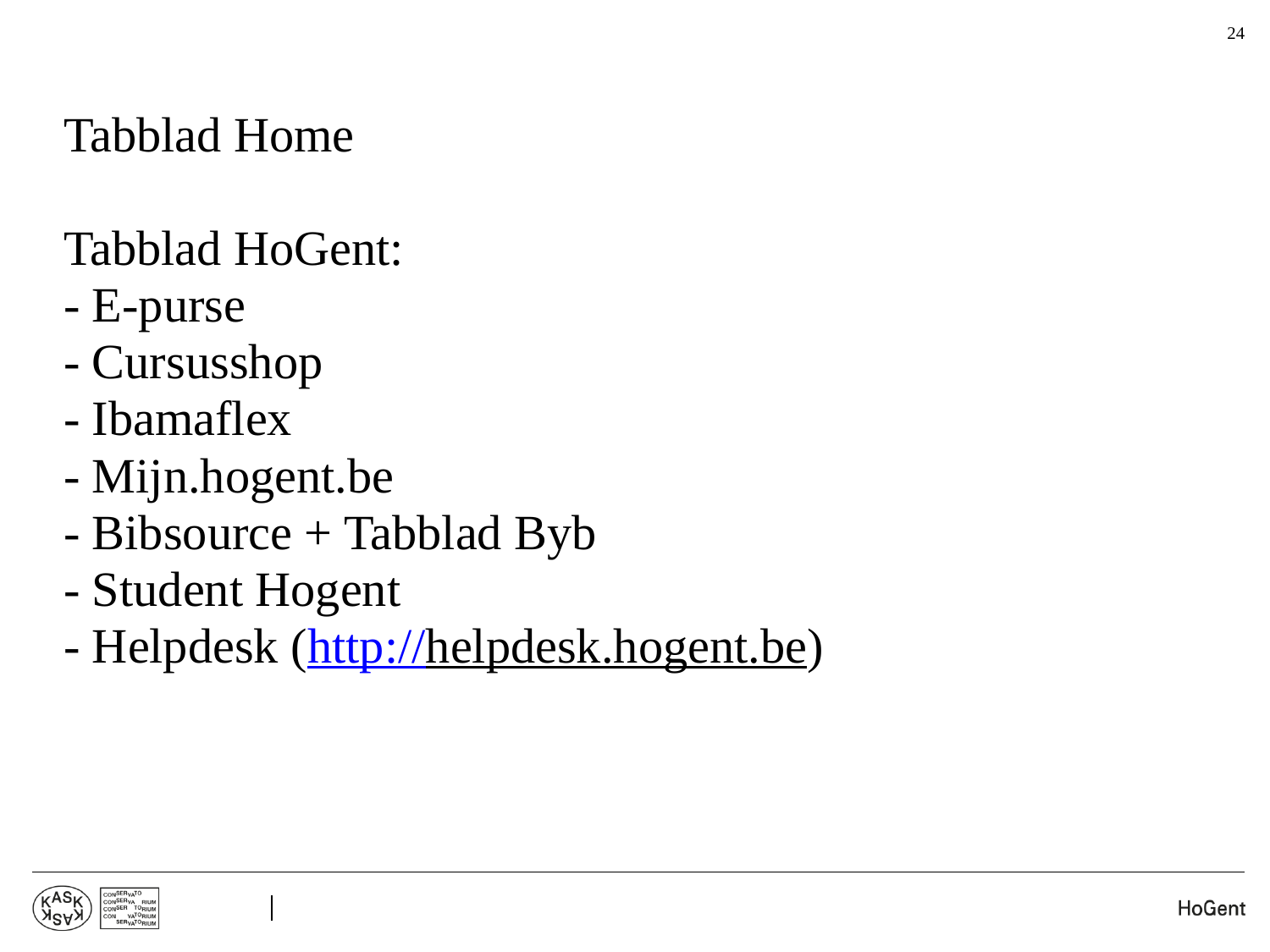

24
Tabblad Home

Tabblad HoGent:
- E-purse
- Cursusshop
- Ibamaflex
- Mijn.hogent.be
- Bibsource + Tabblad Byb
- Student Hogent
- Helpdesk (http://helpdesk.hogent.be)